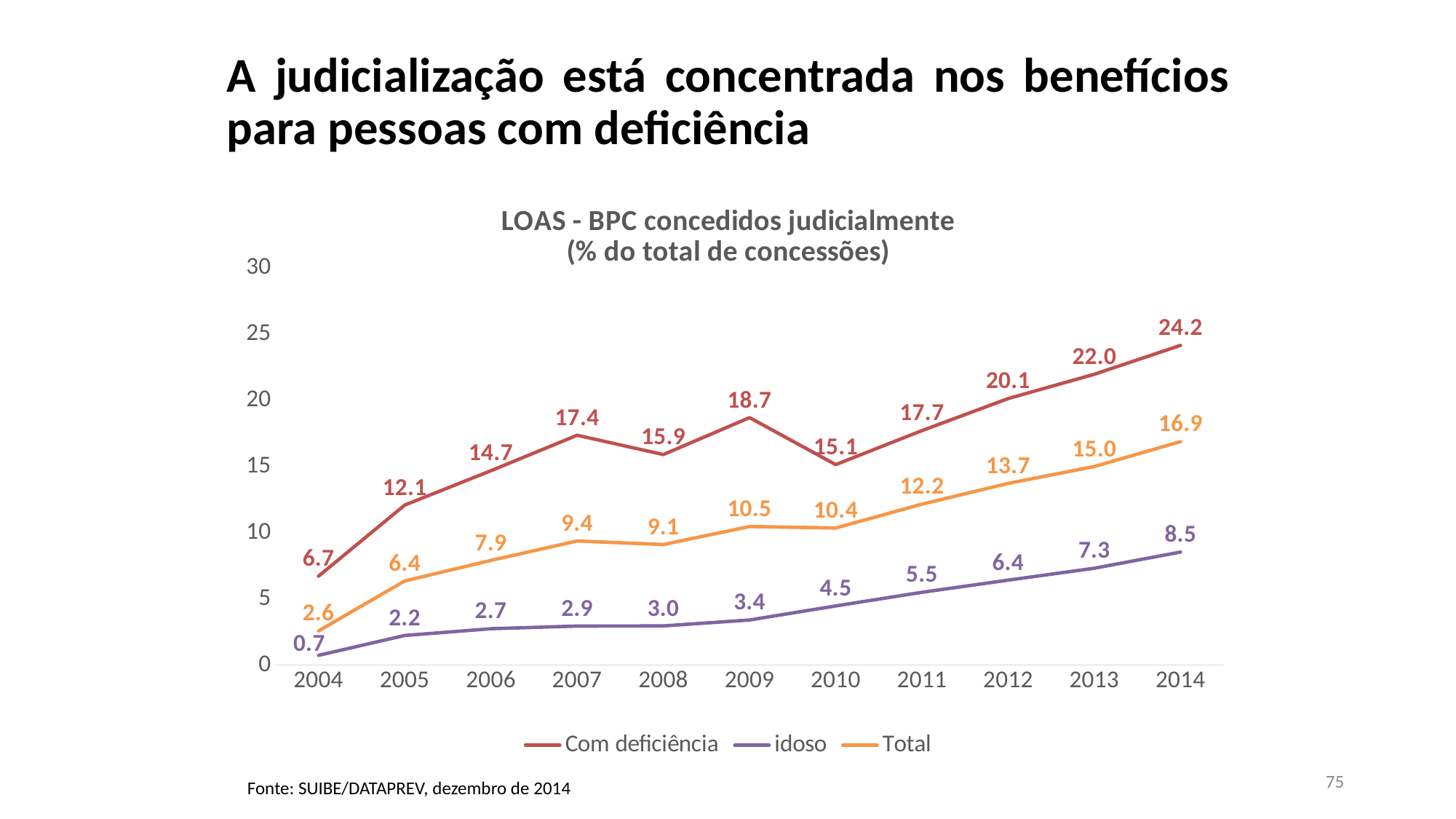

# A judicialização está concentrada nos benefícios para pessoas com deficiência

### Chart: LOAS - BPC concedidos judicialmente
(% do total de concessões)

| Category |  |  |  |
|---|---|---|---|
| 2004 | 6.71 | 0.7300000000000006 | 2.57 |
| 2005 | 12.08 | 2.23 | 6.35 |
| 2006 | 14.68 | 2.74 | 7.9 |
| 2007 | 17.36 | 2.94 | 9.370000000000003 |
| 2008 | 15.9 | 2.9499999999999997 | 9.1 |
| 2009 | 18.69 | 3.4 | 10.46 |
| 2010 | 15.14 | 4.46 | 10.350000000000017 |
| 2011 | 17.71 | 5.49 | 12.15 |
| 2012 | 20.13000000000003 | 6.41 | 13.72 |
| 2013 | 21.97 | 7.31 | 15.0 |
| 2014 | 24.15000000000003 | 8.530000000000001 | 16.88 |
75
Fonte: SUIBE/DATAPREV, dezembro de 2014